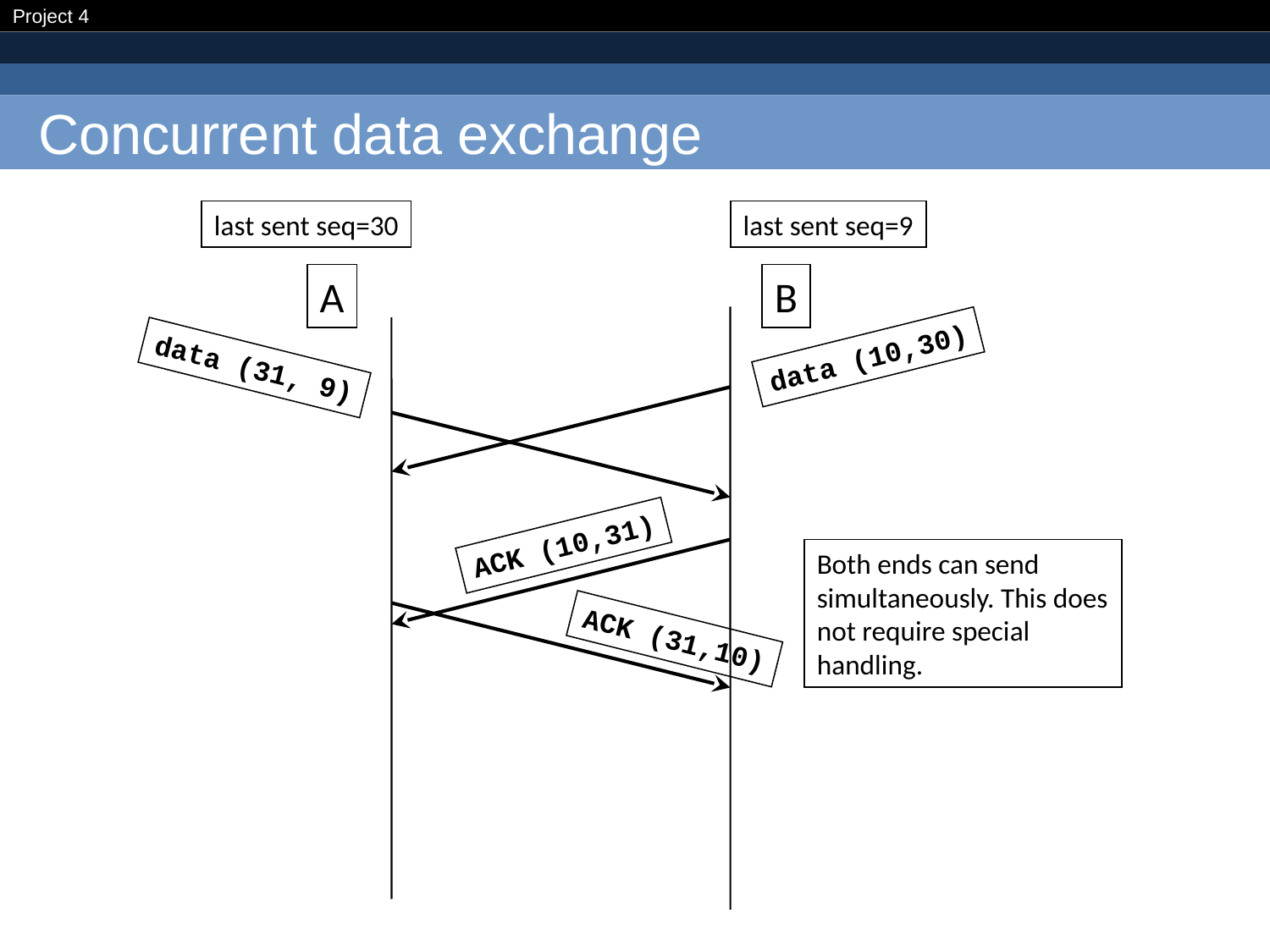

# Concurrent data exchange
last sent seq=30
last sent seq=9
A
B

data (10,30)
data (31, 9)

ACK (10,31)

Both ends can send simultaneously. This does not require special handling.

ACK (31,10)